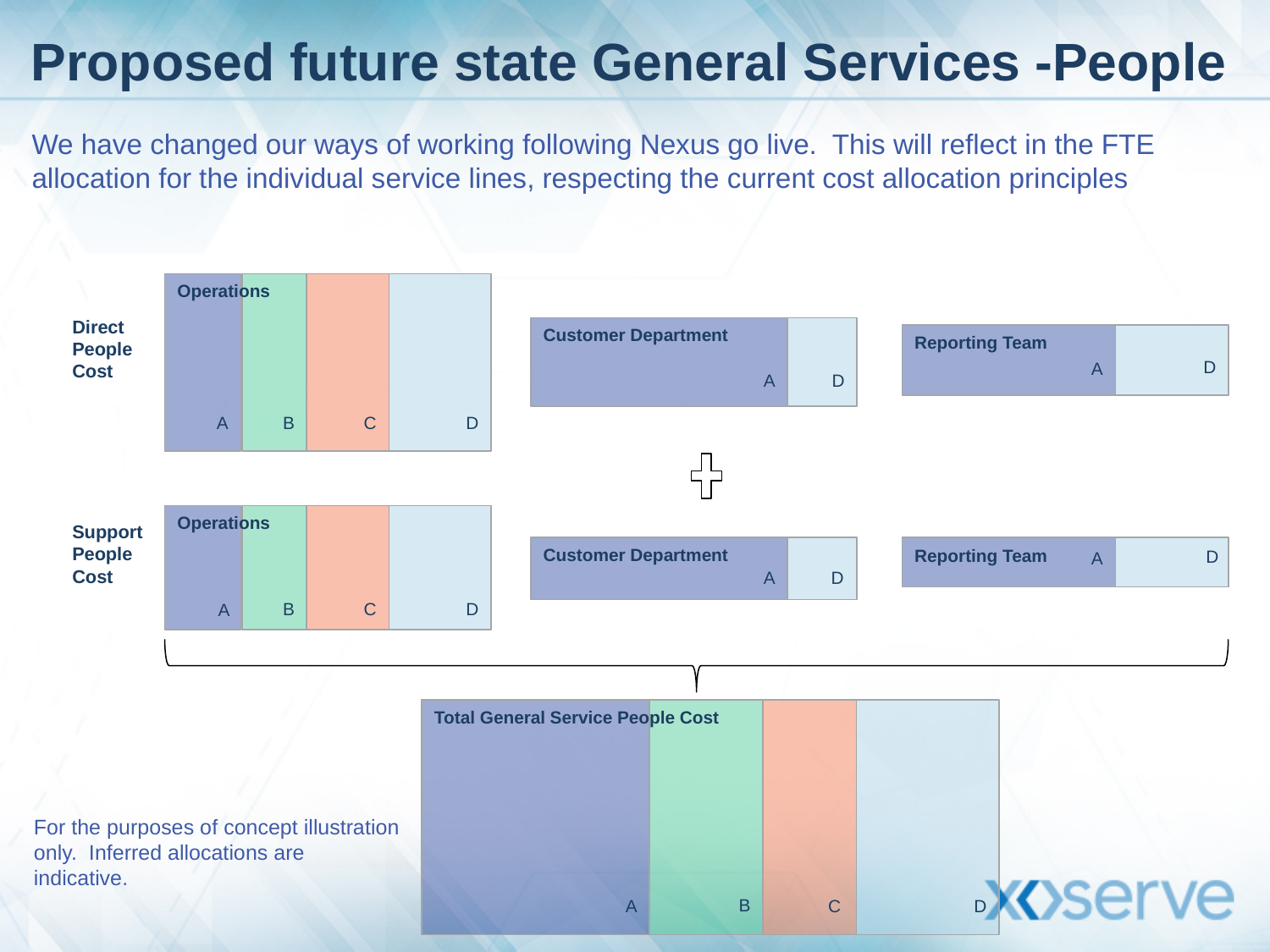

# Proposed future state General Services -People
We have changed our ways of working following Nexus go live.  This will reflect in the FTE allocation for the individual service lines, respecting the current cost allocation principles

Operations

Direct People Cost
Customer Department

Reporting Team

D
A
D
A
A
D
B
C

Operations

Support People Cost
Customer Department

Reporting Team
D
A
D
A
D
B
C
A

Total General Service People Cost

For the purposes of concept illustration only.  Inferred allocations are indicative.
B
A
D
C